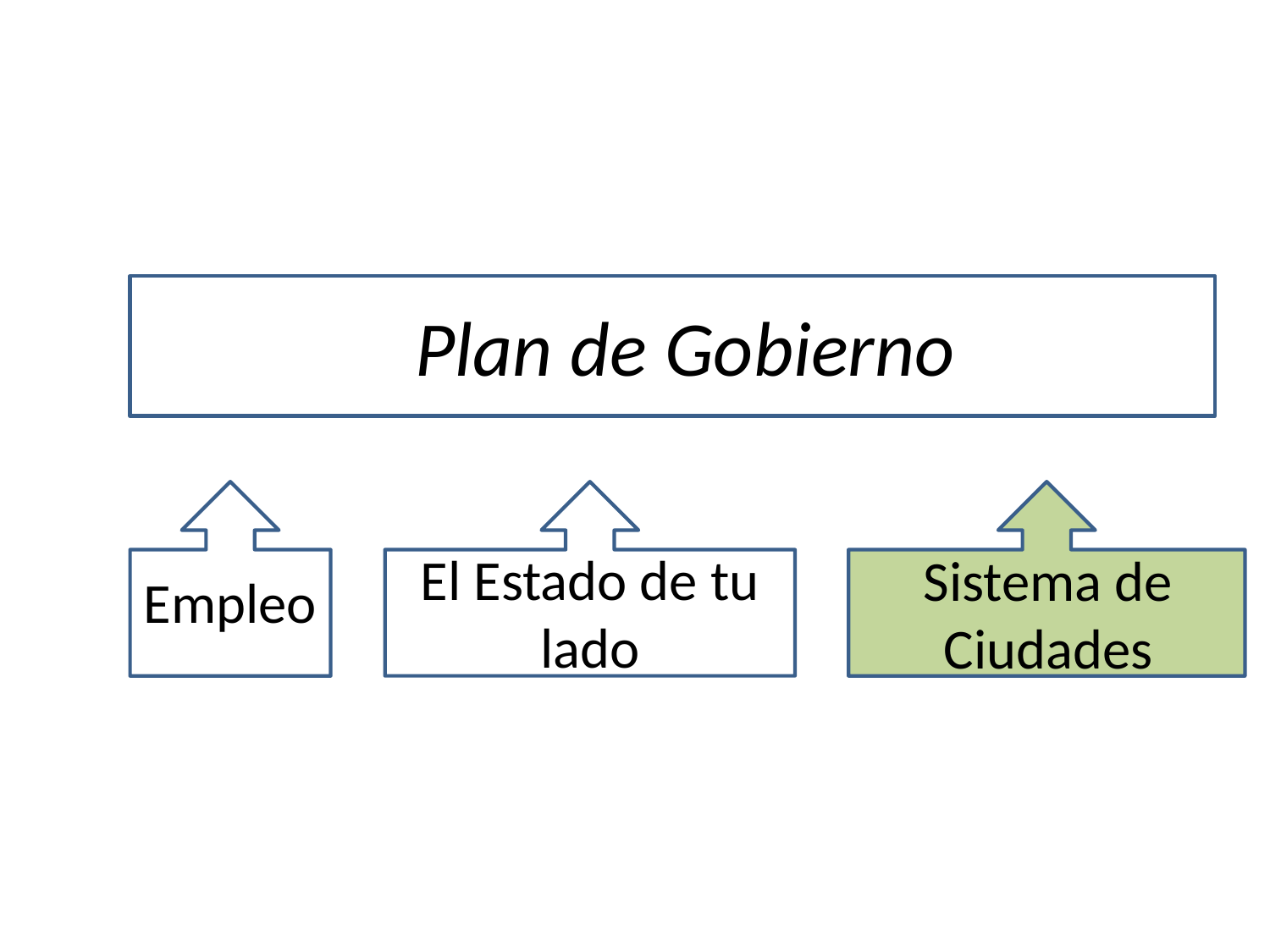

Plan de Gobierno

El Estado de tu lado
Sistema de Ciudades
Empleo